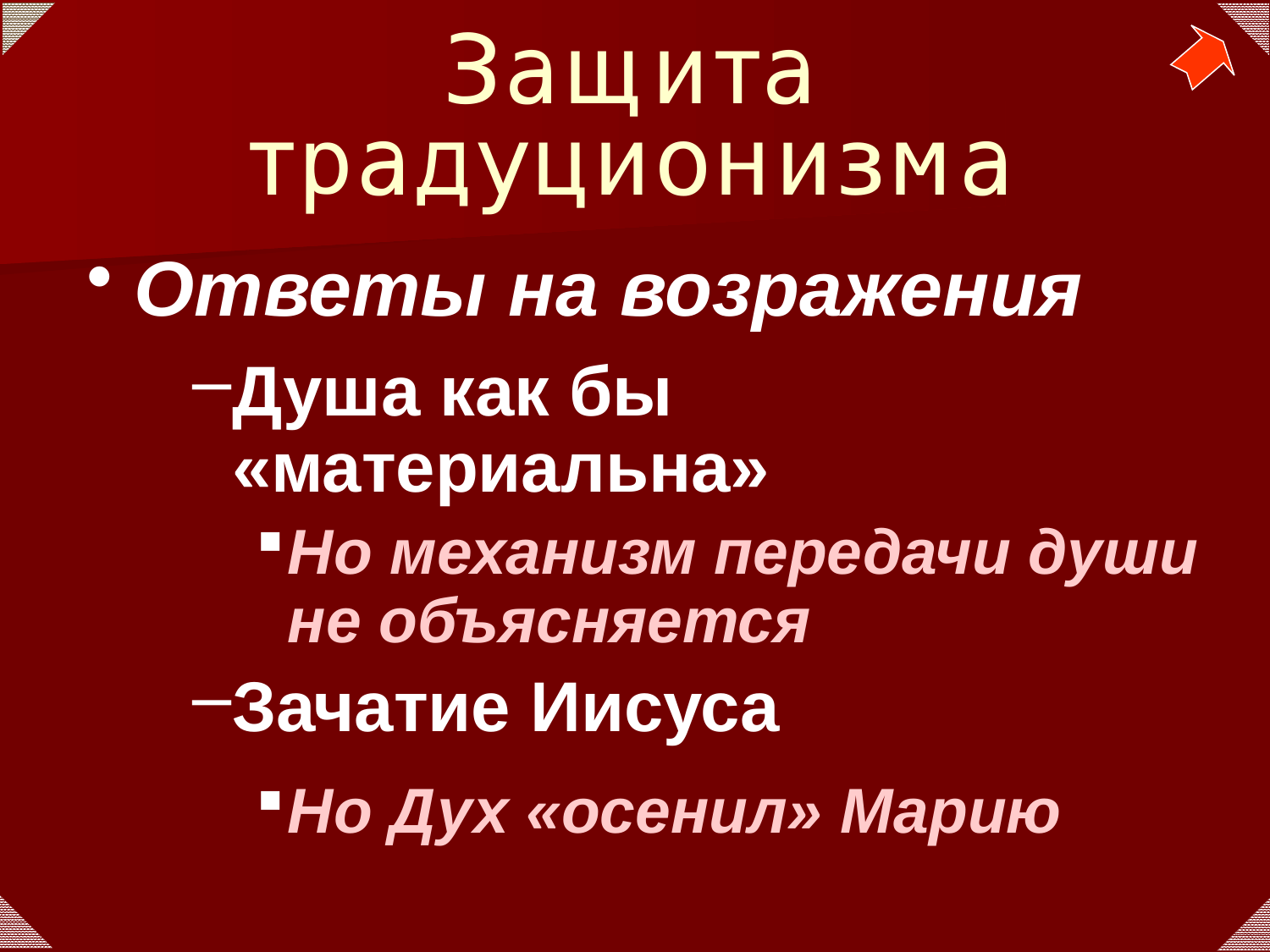

# Защита традуционизма
Ответы на возражения
Душа как бы «материальна»

Зачатие Иисуса
Но механизм передачи души не объясняется

Но Дух «осенил» Марию